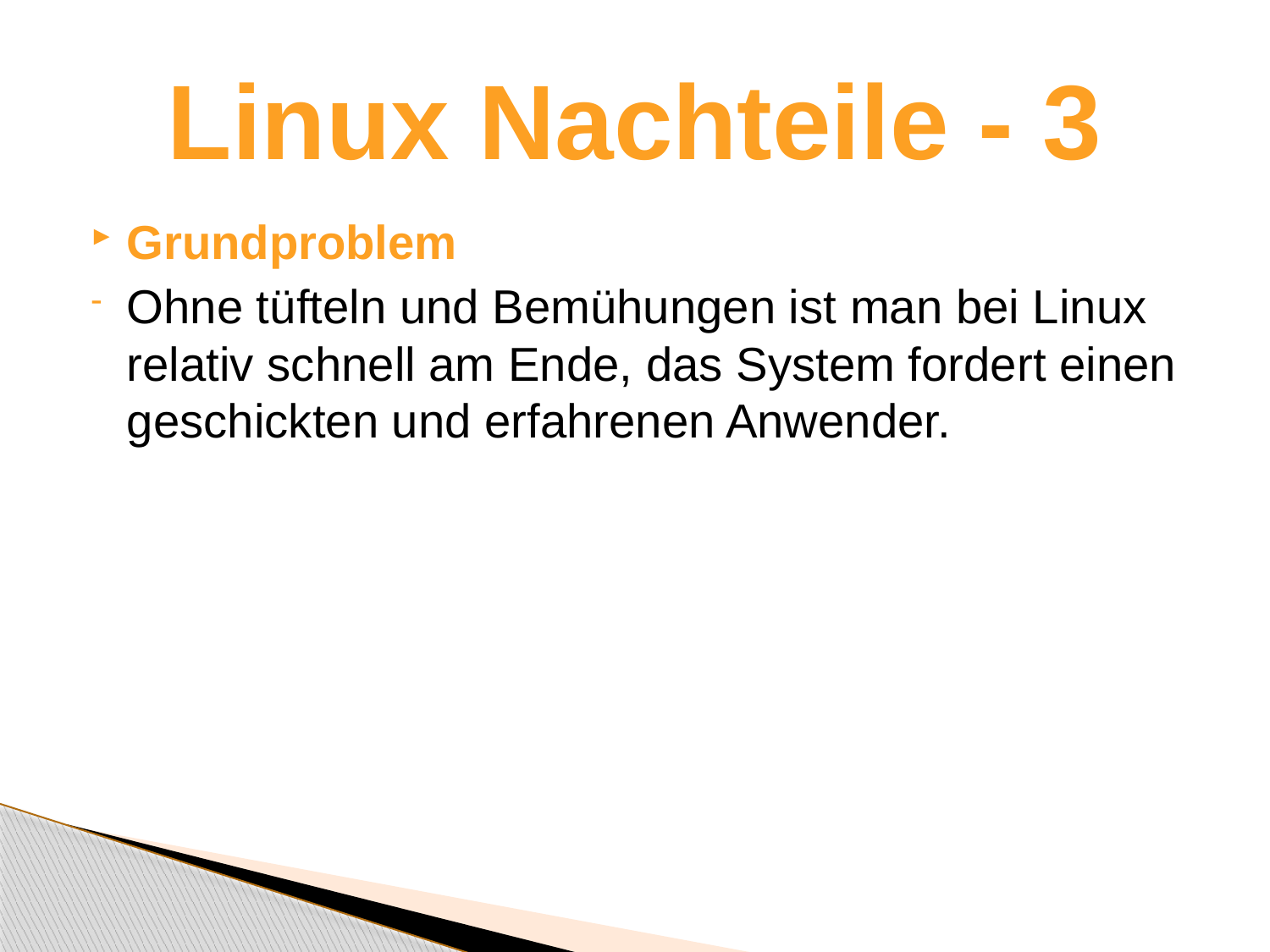

# Linux Nachteile - 3
Grundproblem
Ohne tüfteln und Bemühungen ist man bei Linux relativ schnell am Ende, das System fordert einen geschickten und erfahrenen Anwender.